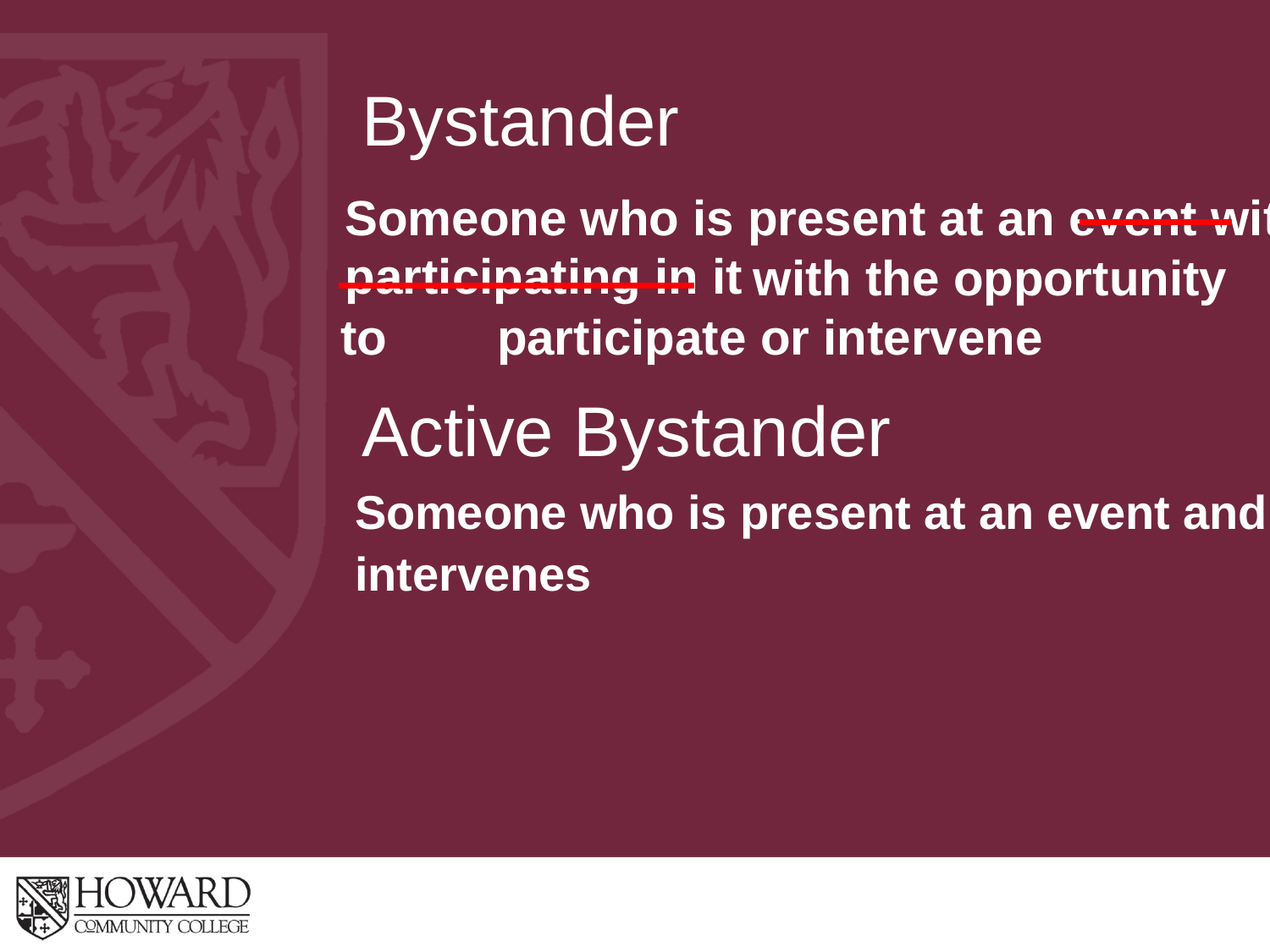

# Bystander
Someone who is present at an event without participating in it
                              with the opportunity to        participate or intervene
Active Bystander
Someone who is present at an event and
intervenes